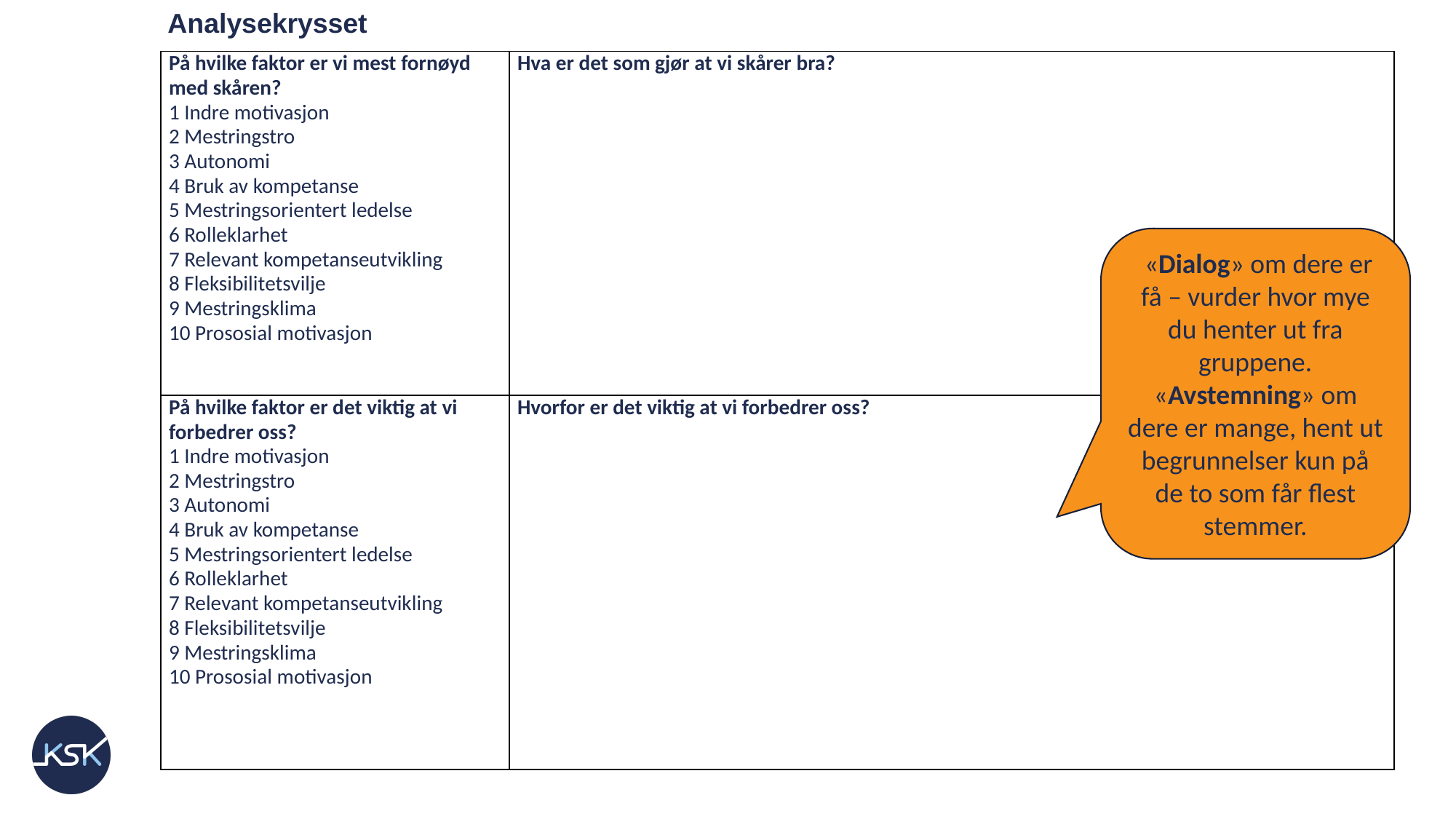

Analysekrysset
| På hvilke faktor er vi mest fornøyd med skåren? 1 Indre motivasjon 2 Mestringstro 3 Autonomi 4 Bruk av kompetanse 5 Mestringsorientert ledelse 6 Rolleklarhet 7 Relevant kompetanseutvikling 8 Fleksibilitetsvilje 9 Mestringsklima 10 Prososial motivasjon | Hva er det som gjør at vi skårer bra? |
| --- | --- |
| På hvilke faktor er det viktig at vi forbedrer oss? 1 Indre motivasjon 2 Mestringstro 3 Autonomi 4 Bruk av kompetanse 5 Mestringsorientert ledelse 6 Rolleklarhet 7 Relevant kompetanseutvikling 8 Fleksibilitetsvilje 9 Mestringsklima 10 Prososial motivasjon | Hvorfor er det viktig at vi forbedrer oss? |
 «Dialog» om dere er få – vurder hvor mye du henter ut fra gruppene.
«Avstemning» om dere er mange, hent ut begrunnelser kun på de to som får flest stemmer.